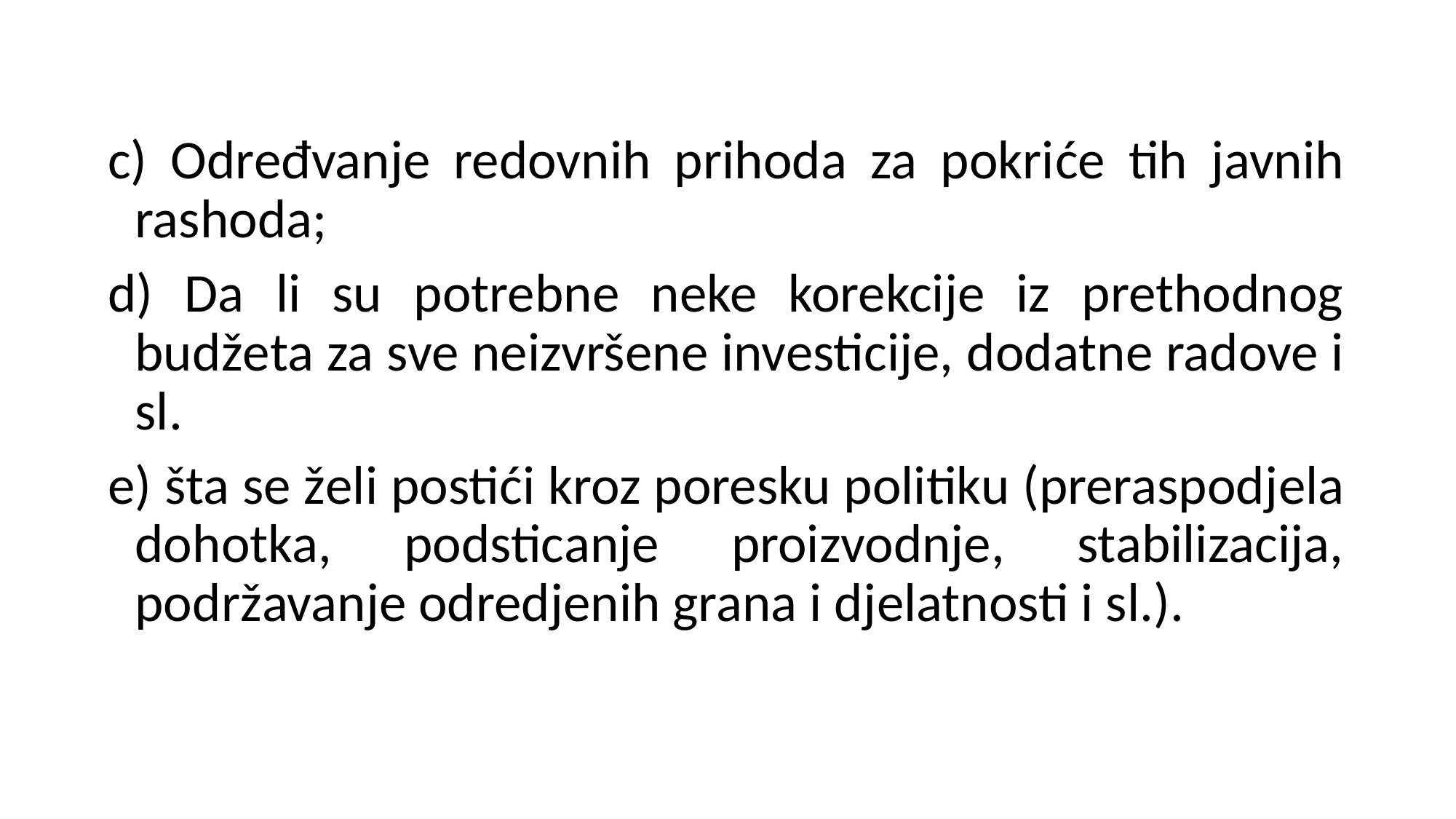

c) Određvanje redovnih prihoda za pokriće tih javnih rashoda;
d) Da li su potrebne neke korekcije iz prethodnog budžeta za sve neizvršene investicije, dodatne radove i sl.
e) šta se želi postići kroz poresku politiku (preraspodjela dohotka, podsticanje proizvodnje, stabilizacija, podržavanje odredjenih grana i djelatnosti i sl.).